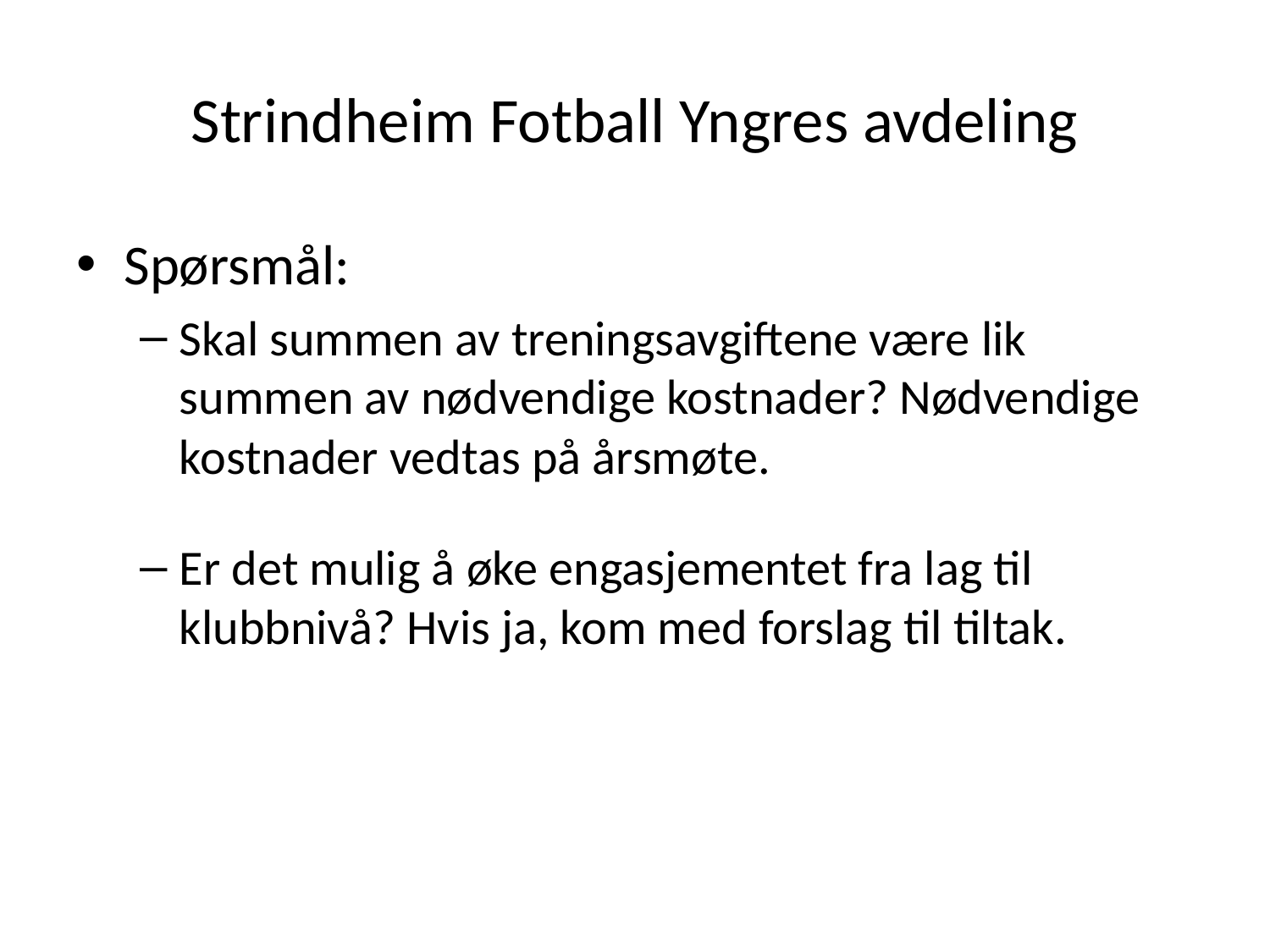

# Strindheim Fotball Yngres avdeling
Spørsmål:
Skal summen av treningsavgiftene være lik summen av nødvendige kostnader? Nødvendige kostnader vedtas på årsmøte.
Er det mulig å øke engasjementet fra lag til  klubbnivå? Hvis ja, kom med forslag til tiltak.